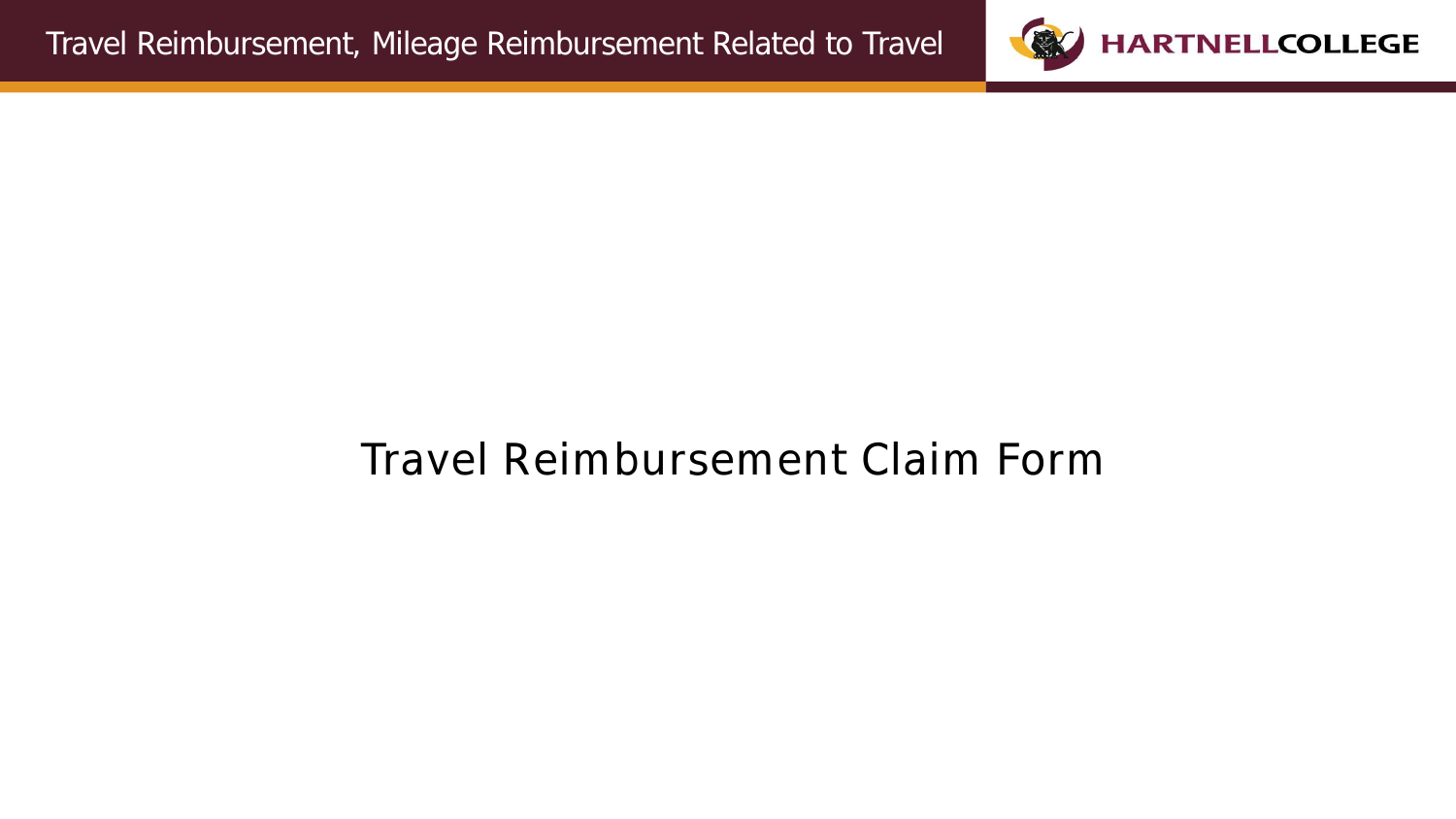

Travel Reimbursement, Mileage Reimbursement Related to Travel
Travel Reimbursement Claim Form